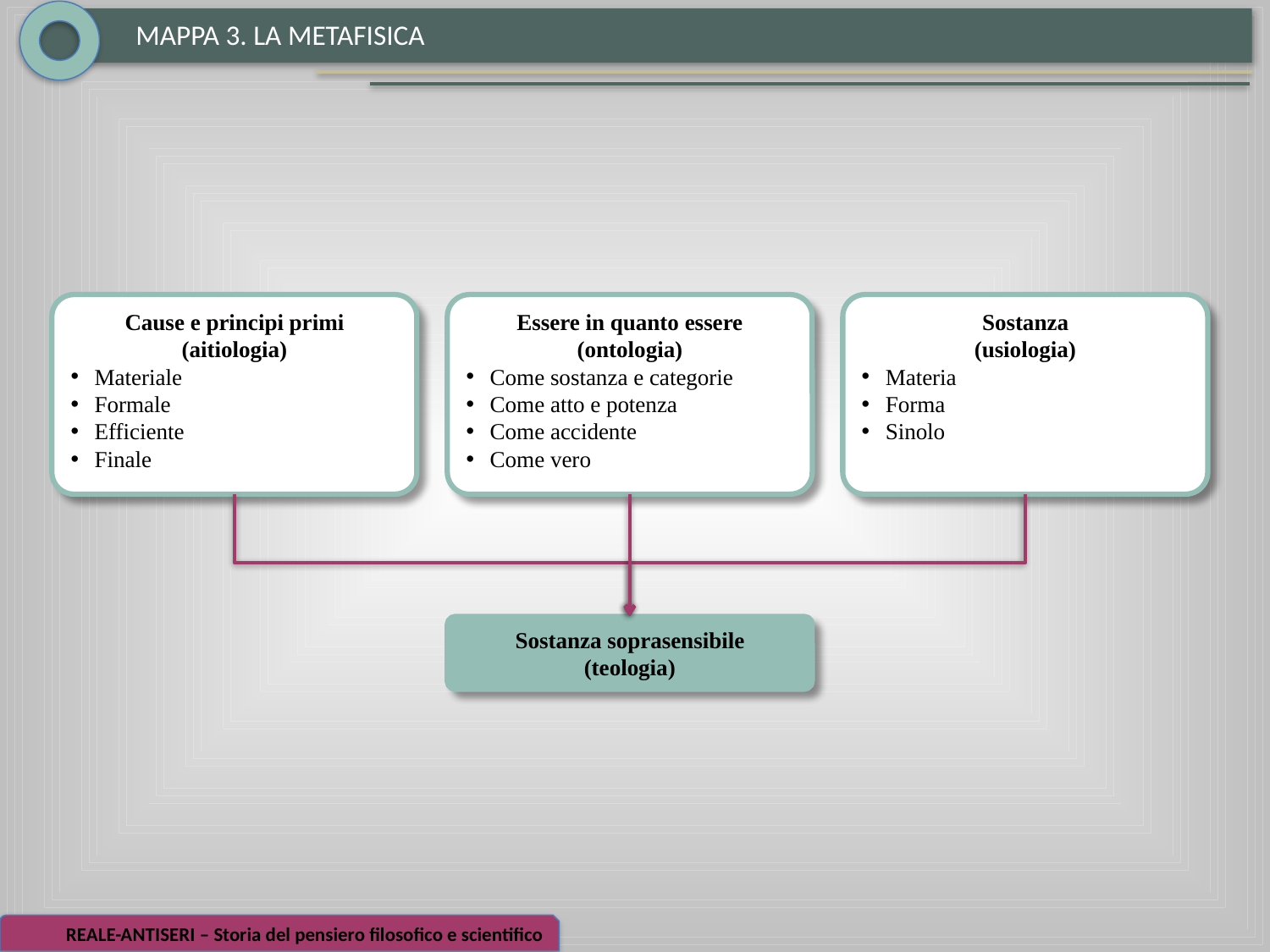

MAPPA 3. LA METAFISICA
Cause e principi primi
(aitiologia)
Materiale
Formale
Efficiente
Finale
Essere in quanto essere
(ontologia)
Come sostanza e categorie
Come atto e potenza
Come accidente
Come vero
Sostanza
(usiologia)
Materia
Forma
Sinolo
Sostanza soprasensibile
(teologia)